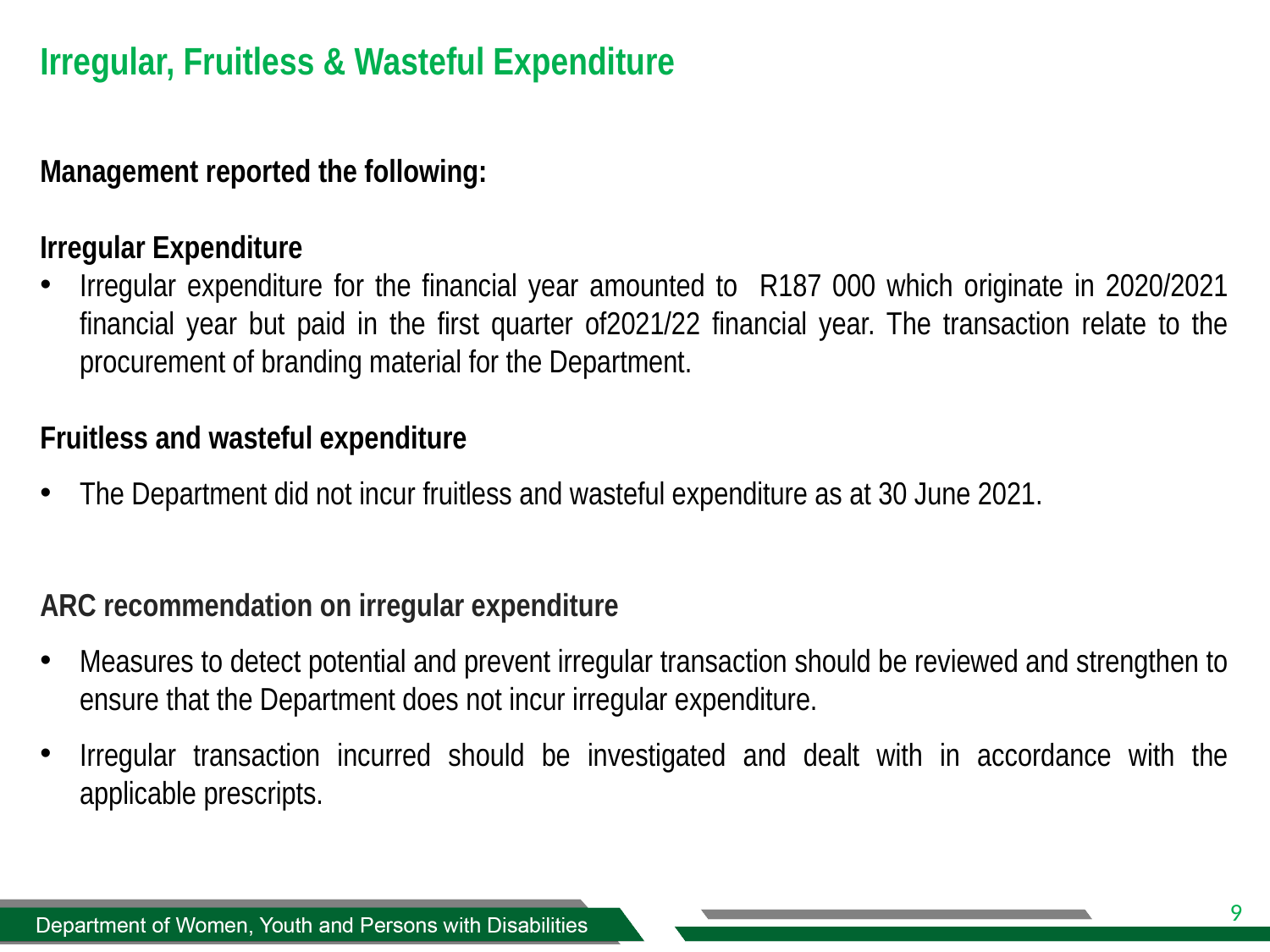

# Irregular, Fruitless & Wasteful Expenditure
Management reported the following:

Irregular Expenditure
Irregular expenditure for the financial year amounted to  R187 000 which originate in 2020/2021 financial year but paid in the first quarter of2021/22 financial year. The transaction relate to the procurement of branding material for the Department.

Fruitless and wasteful expenditure
The Department did not incur fruitless and wasteful expenditure as at 30 June 2021.

ARC recommendation on irregular expenditure
Measures to detect potential and prevent irregular transaction should be reviewed and strengthen to ensure that the Department does not incur irregular expenditure.
Irregular transaction incurred should be investigated and dealt with in accordance with the applicable prescripts.
Department of Women, Youth and Persons with Disabilities